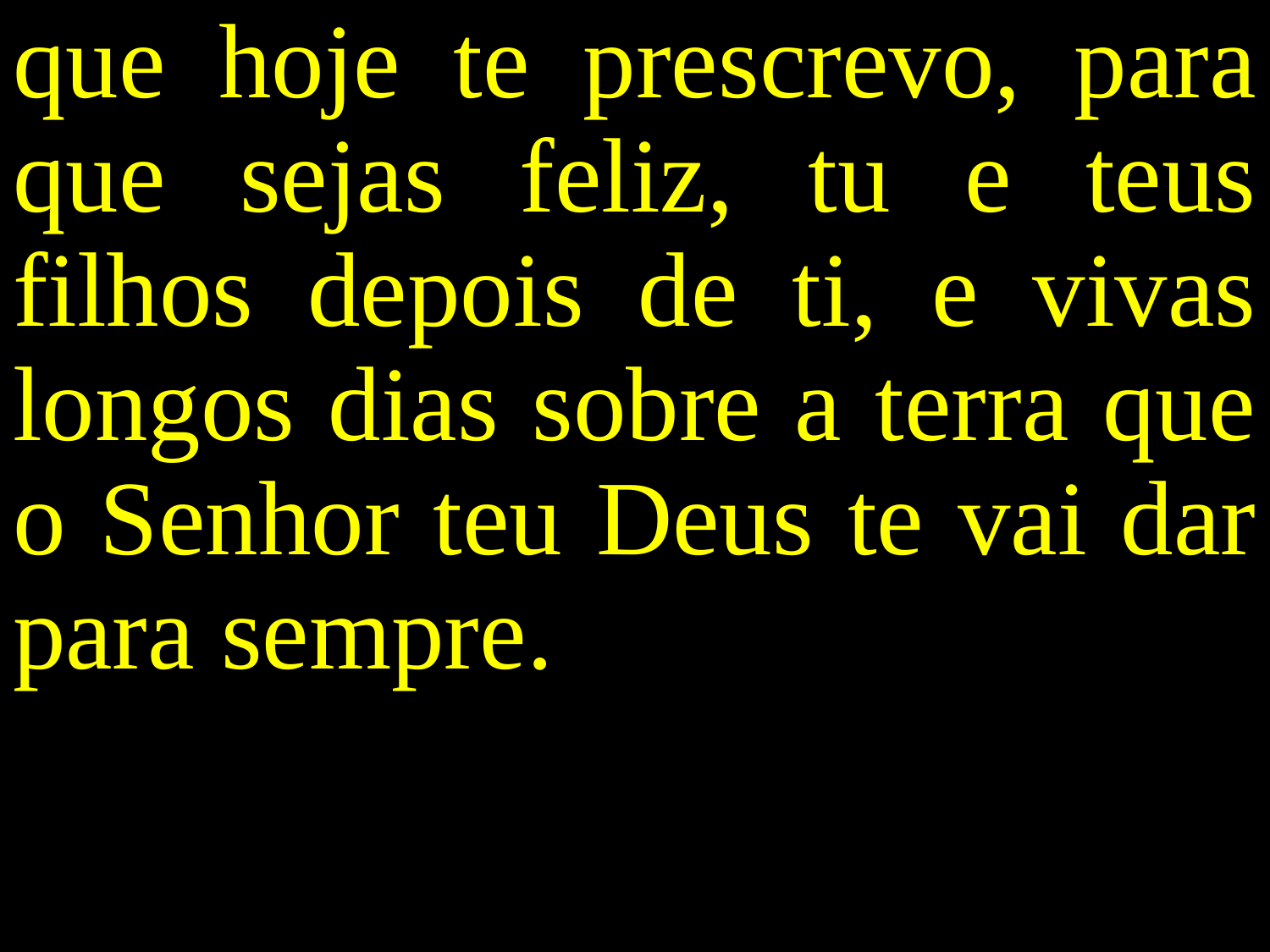

que hoje te prescrevo, para que sejas feliz, tu e teus filhos depois de ti, e vivas longos dias sobre a terra que o Senhor teu Deus te vai dar para sempre.